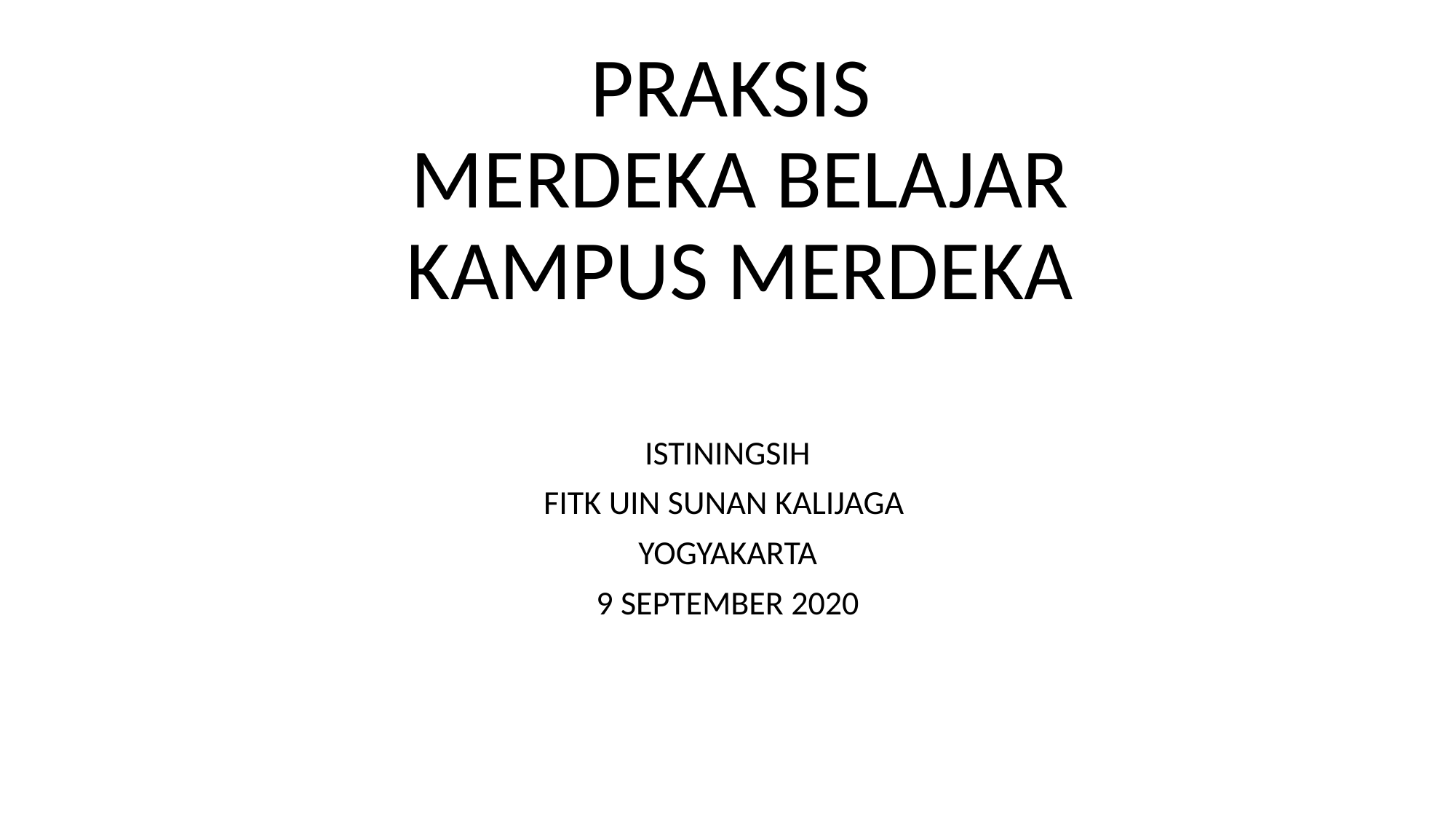

# PRAKSIS MERDEKA BELAJAR KAMPUS MERDEKA
ISTININGSIH
FITK UIN SUNAN KALIJAGA
YOGYAKARTA
9 SEPTEMBER 2020